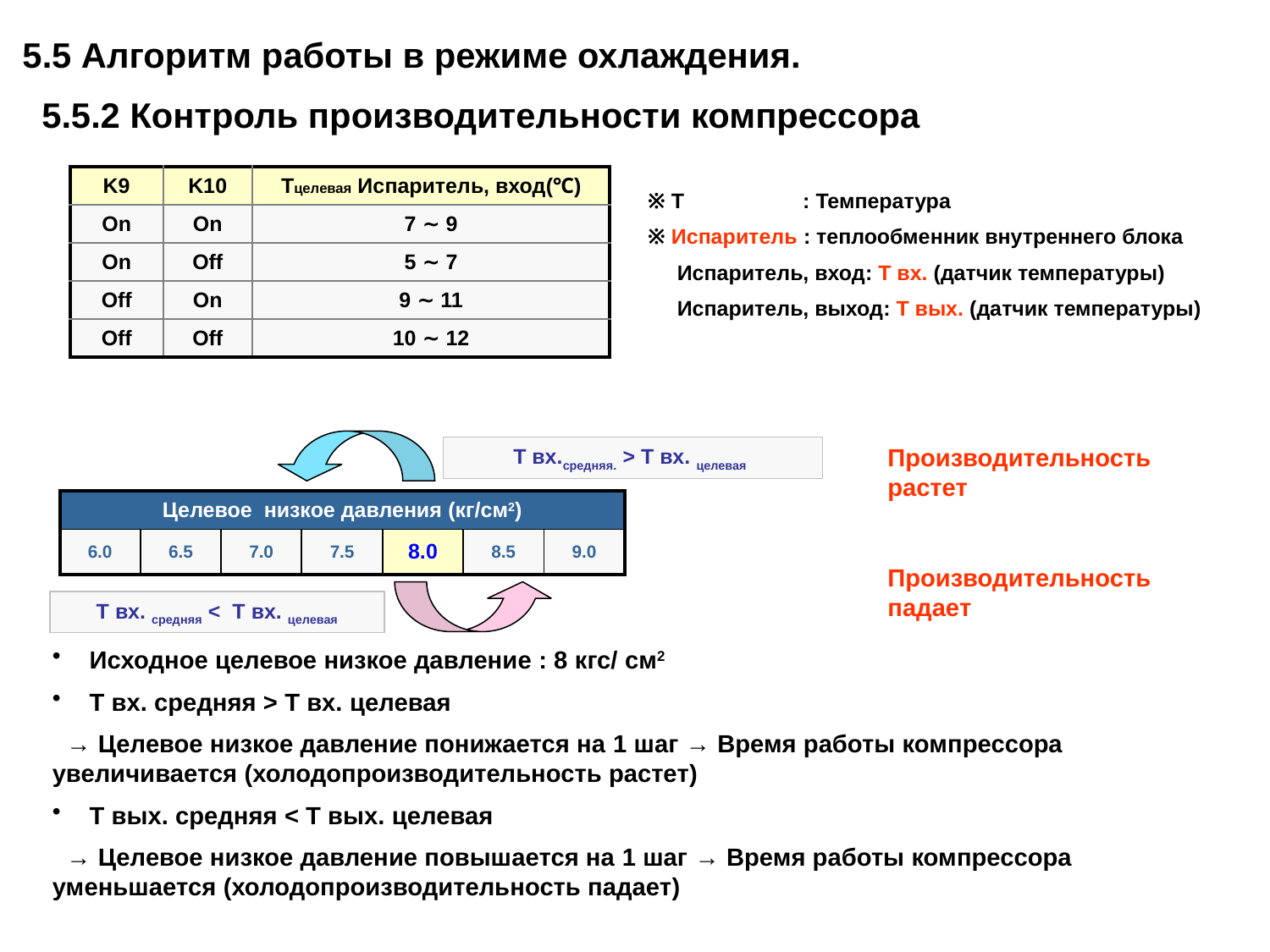

5.5 Алгоритм работы в режиме охлаждения.
  5.5.2 Контроль производительности компрессора
| K9 | K10 | Tцелевая Испаритель, вход(℃) |
| --- | --- | --- |
| On | On | 7 ∼ 9 |
| On | Off | 5 ∼ 7 |
| Off | On | 9 ∼ 11 |
| Off | Off | 10 ∼ 12 |
※ T                    : Температура
※ Испаритель : теплообменник внутреннего блока
     Испаритель, вход: Т вх. (датчик температуры)
     Испаритель, выход: Т вых. (датчик температуры)

Производительность  растет
T вх.средняя. > T вх. целевая
| Целевое низкое давления (кг/см2) |  |  |  |  |  |  |
| --- | --- | --- | --- | --- | --- | --- |
| 6.0 | 6.5 | 7.0 | 7.5 | 8.0 | 8.5 | 9.0 |
Производительность падает

T вх. средняя <  T вх. целевая
 Исходное целевое низкое давление : 8 кгс/ см2
 Т вх. средняя > Т вх. целевая
  → Целевое низкое давление понижается на 1 шаг → Время работы компрессора увеличивается (холодопроизводительность растет)
 Т вых. средняя < Т вых. целевая
  → Целевое низкое давление повышается на 1 шаг → Время работы компрессора уменьшается (холодопроизводительность падает)